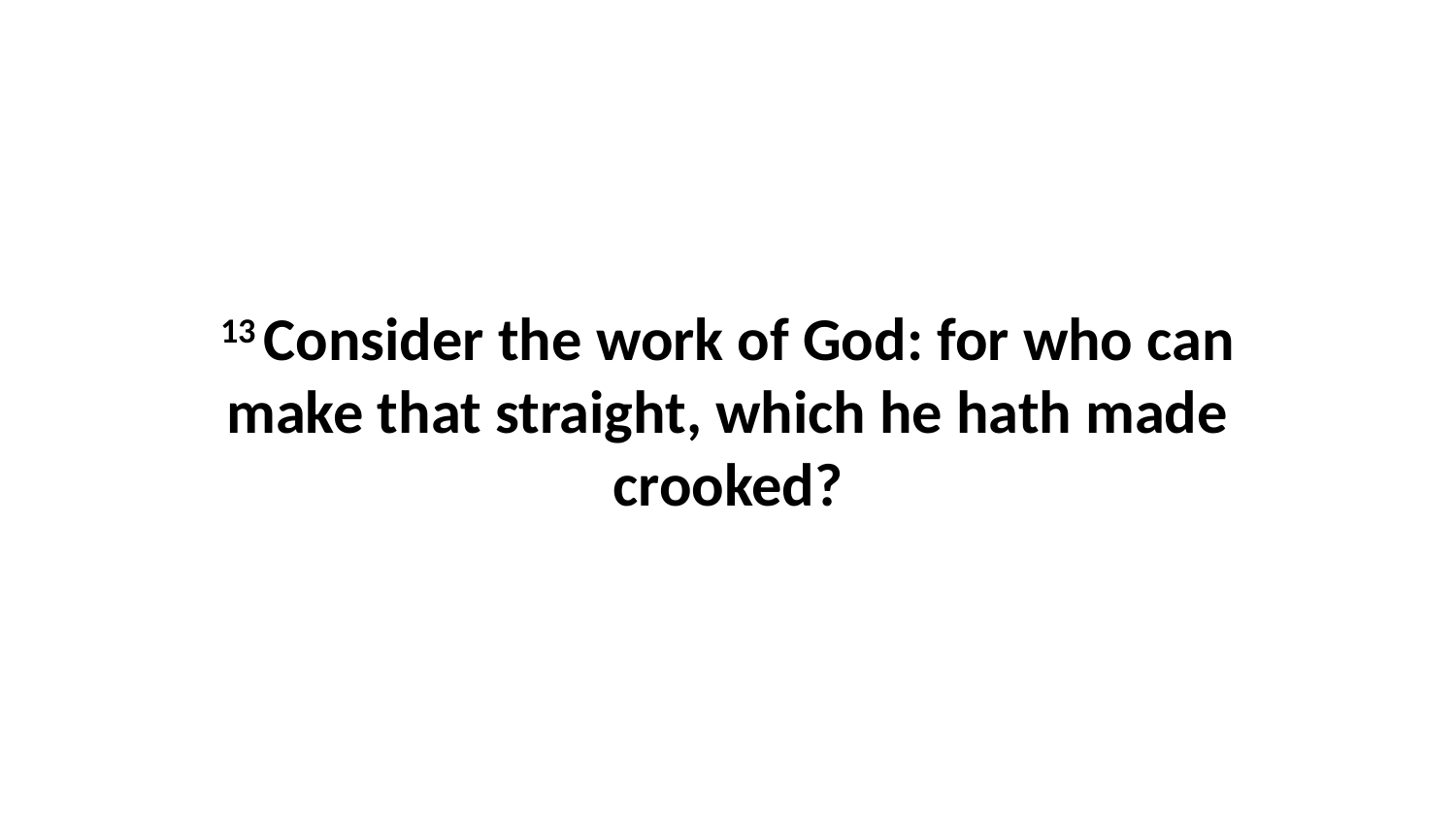

13 Consider the work of God: for who can make that straight, which he hath made crooked?